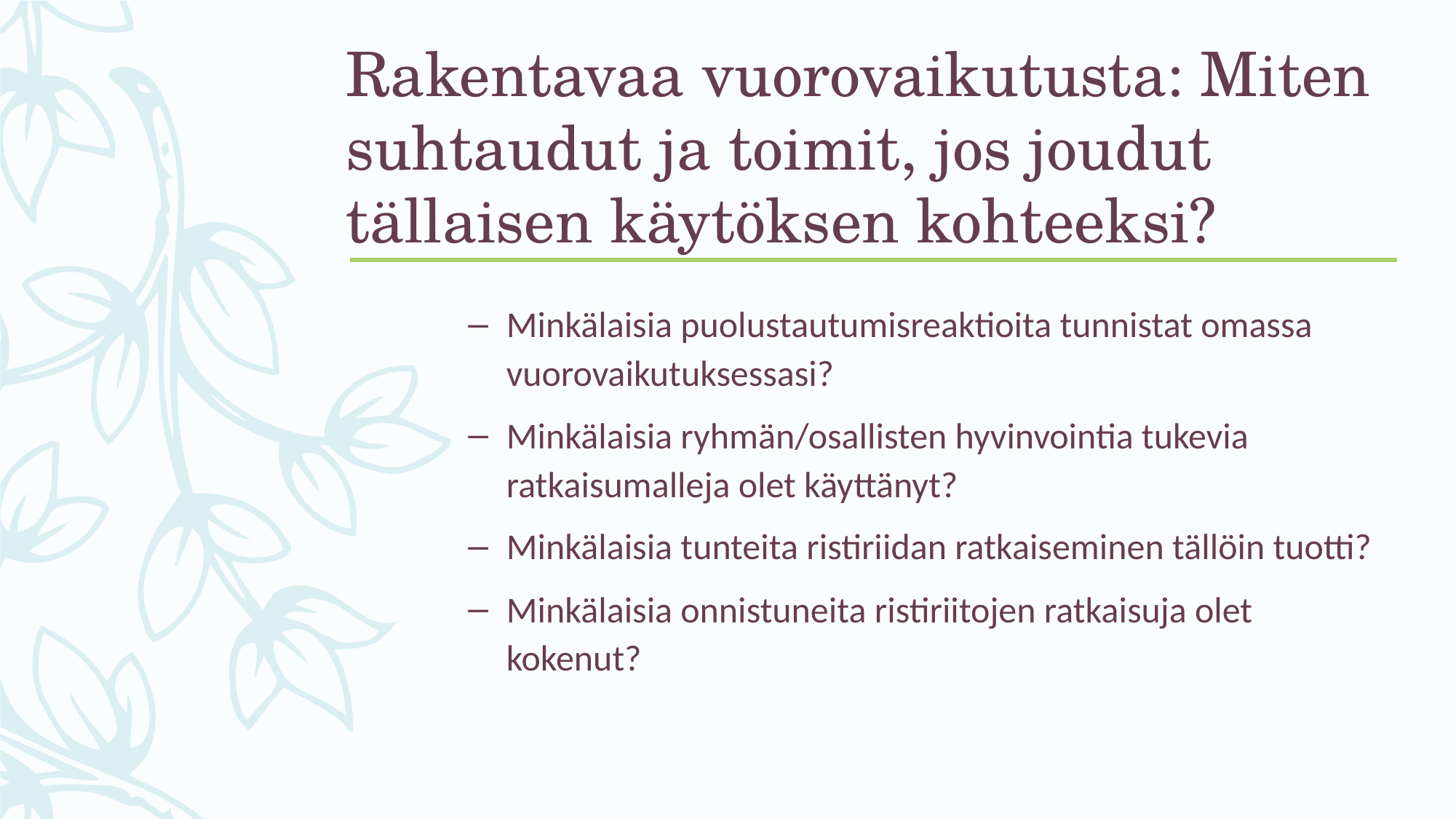

# Rakentavaa vuorovaikutusta: Miten suhtaudut ja toimit, jos joudut tällaisen käytöksen kohteeksi?
Minkälaisia puolustautumisreaktioita tunnistat omassa vuorovaikutuksessasi?
Minkälaisia ryhmän/osallisten hyvinvointia tukevia ratkaisumalleja olet käyttänyt?
Minkälaisia tunteita ristiriidan ratkaiseminen tällöin tuotti?
Minkälaisia onnistuneita ristiriitojen ratkaisuja olet kokenut?